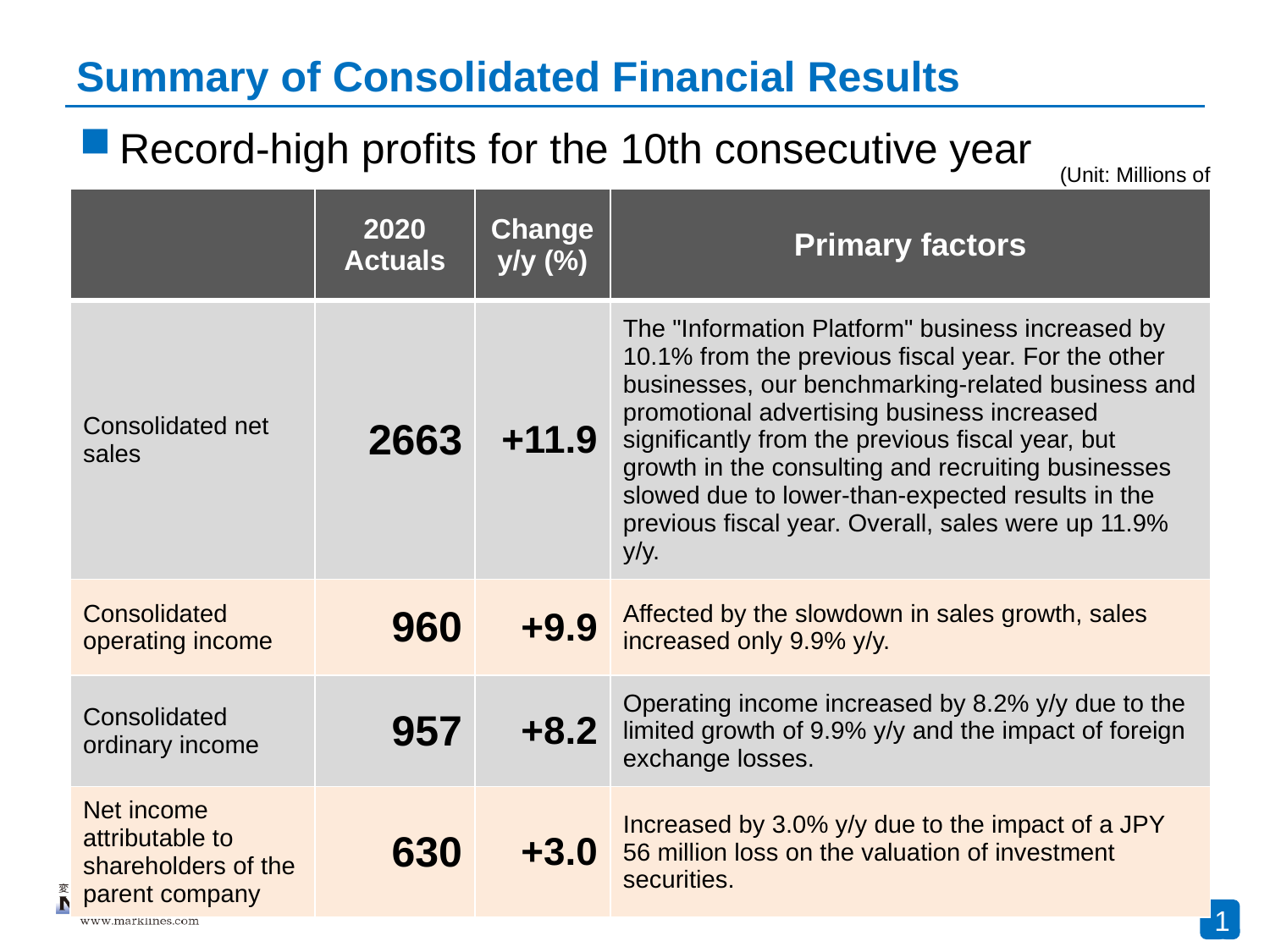

# Summary of Consolidated Financial Results
Record-high profits for the 10th consecutive year
(Unit: Millions of yen)
|  | 2020 Actuals | Change y/y (%) | Primary factors |
| --- | --- | --- | --- |
| Consolidated net sales | 2663 | +11.9 | The "Information Platform" business increased by 10.1% from the previous fiscal year. For the other businesses, our benchmarking-related business and promotional advertising business increased significantly from the previous fiscal year, but growth in the consulting and recruiting businesses slowed due to lower-than-expected results in the previous fiscal year. Overall, sales were up 11.9% y/y. |
| Consolidated operating income | 960 | +9.9 | Affected by the slowdown in sales growth, sales increased only 9.9% y/y. |
| Consolidated ordinary income | 957 | +8.2 | Operating income increased by 8.2% y/y due to the limited growth of 9.9% y/y and the impact of foreign exchange losses. |
| Net income attributable to shareholders of the parent company | 630 | +3.0 | Increased by 3.0% y/y due to the impact of a JPY 56 million loss on the valuation of investment securities. |
16